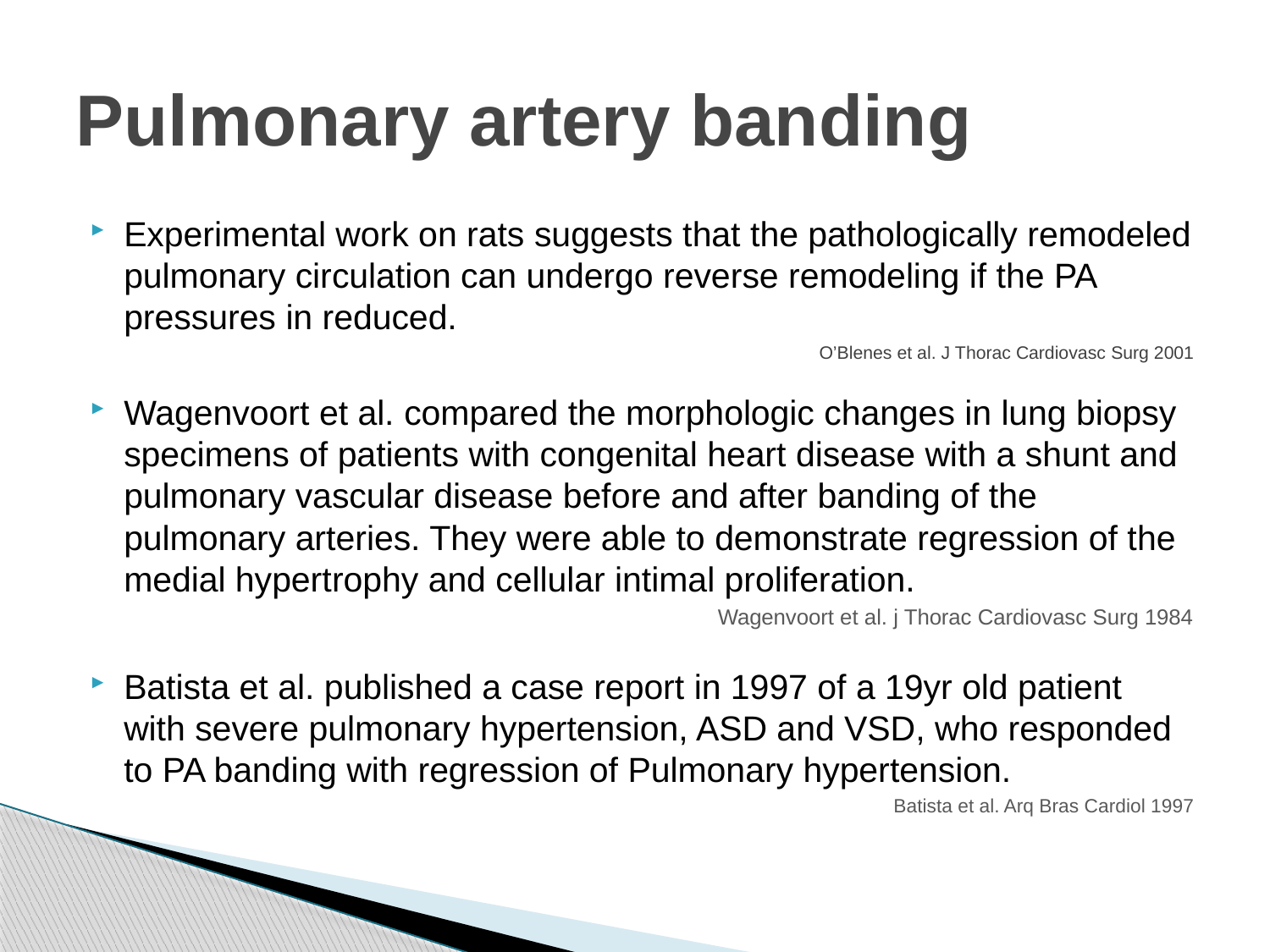

# Pulmonary artery banding
Experimental work on rats suggests that the pathologically remodeled pulmonary circulation can undergo reverse remodeling if the PA pressures in reduced.
O’Blenes et al. J Thorac Cardiovasc Surg 2001

Wagenvoort et al. compared the morphologic changes in lung biopsy specimens of patients with congenital heart disease with a shunt and pulmonary vascular disease before and after banding of the pulmonary arteries. They were able to demonstrate regression of the medial hypertrophy and cellular intimal proliferation.
Wagenvoort et al. j Thorac Cardiovasc Surg 1984

Batista et al. published a case report in 1997 of a 19yr old patient with severe pulmonary hypertension, ASD and VSD, who responded to PA banding with regression of Pulmonary hypertension.
Batista et al. Arq Bras Cardiol 1997